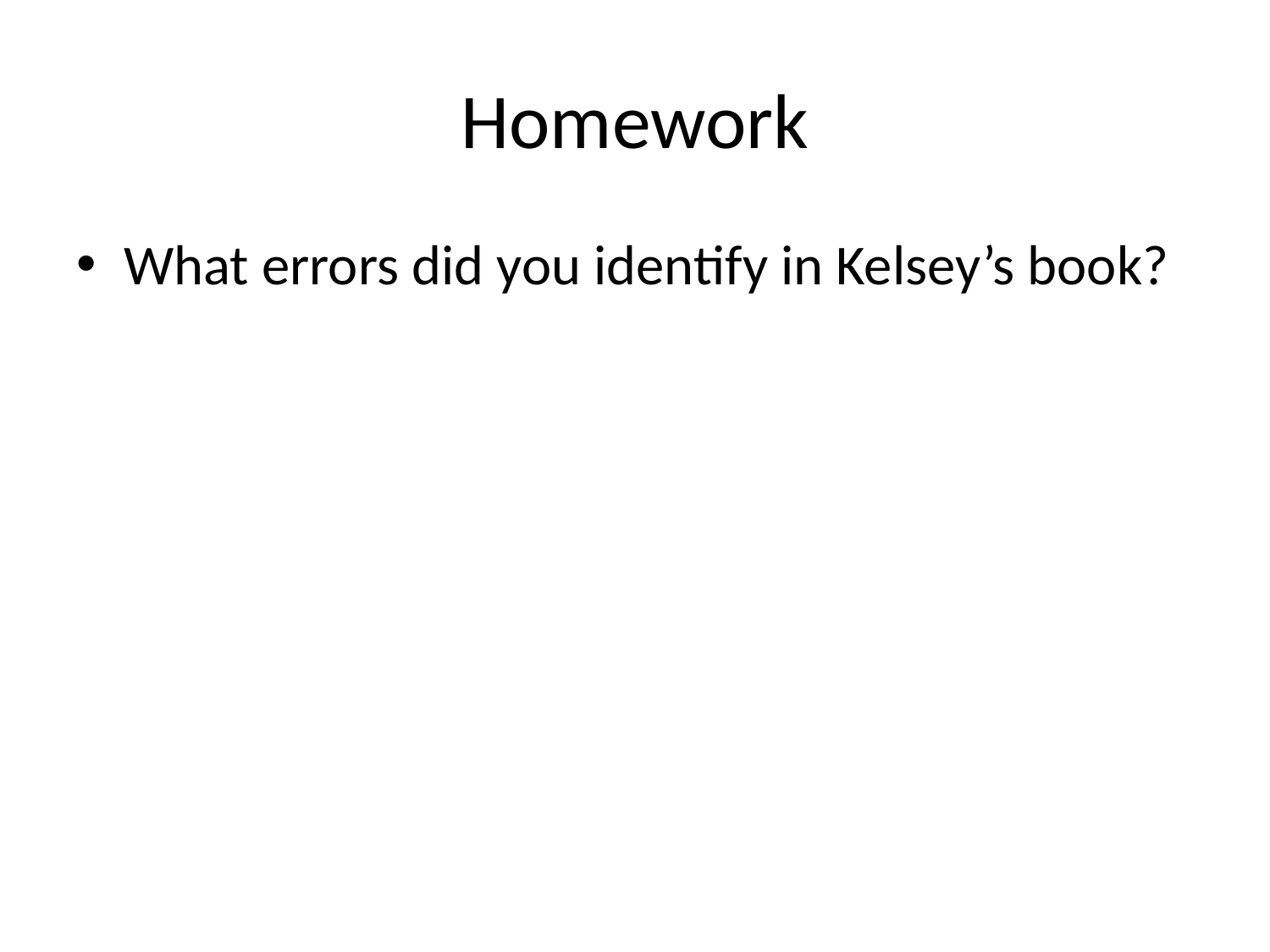

# Homework
What errors did you identify in Kelsey’s book?